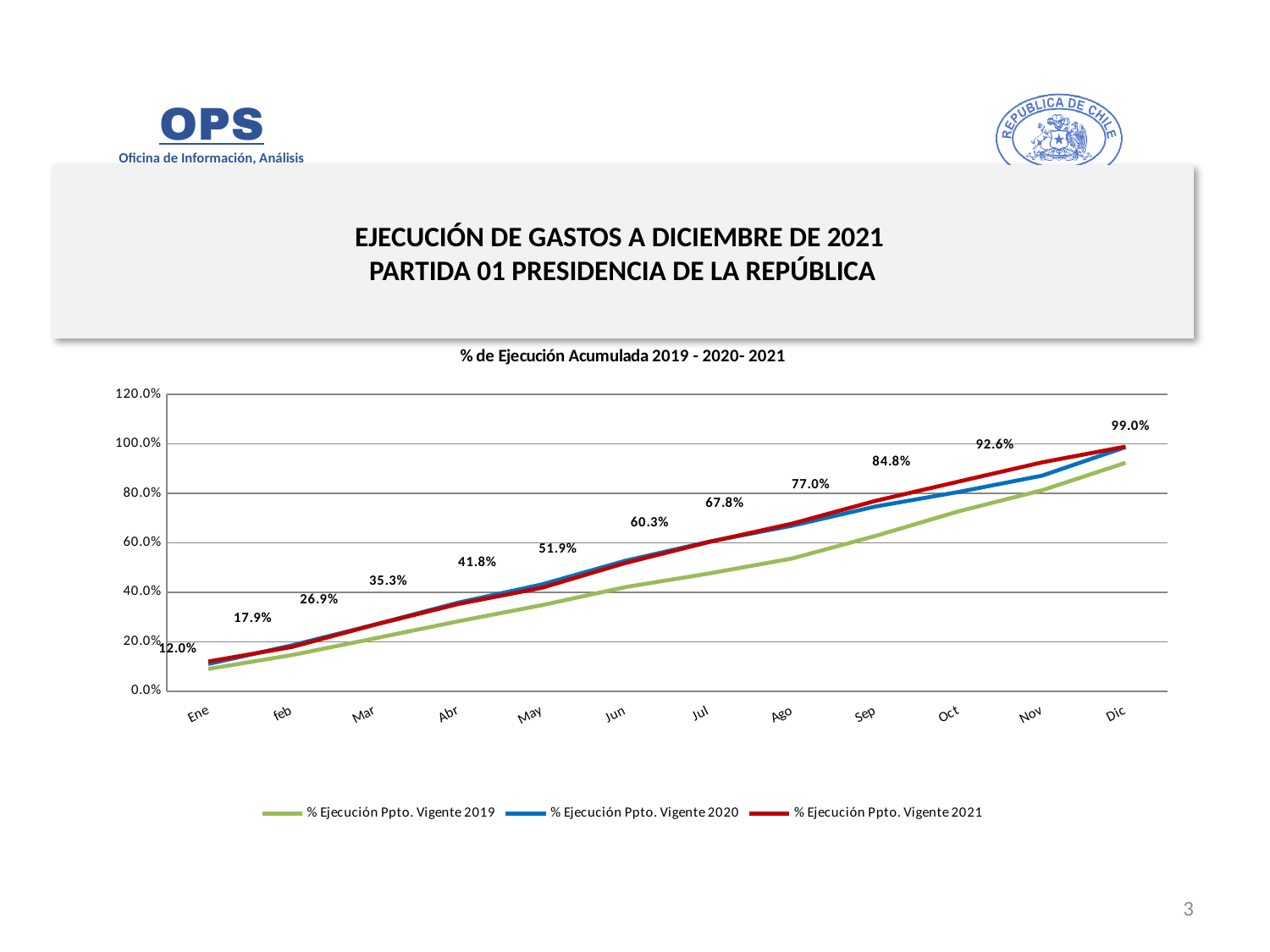

# EJECUCIÓN DE GASTOS A DICIEMBRE DE 2021 PARTIDA 01 PRESIDENCIA DE LA REPÚBLICA

### Chart: % de Ejecución Acumulada 2019 - 2020- 2021

| Category | % Ejecución Ppto. Vigente 2019 | % Ejecución Ppto. Vigente 2020 | % Ejecución Ppto. Vigente 2021 |
|---|---|---|---|
| Ene | 0.09 | 0.11008372365177158 | 0.12003342061069365 |
| feb | 0.146 | 0.18519832338992429 | 0.1788720642961546 |
| Mar | 0.214 | 0.2698177001645333 | 0.2692041019983047 |
| Abr | 0.283 | 0.3585162713135377 | 0.35309226784424336 |
| May | 0.348 | 0.4319219886316665 | 0.4182528649001111 |
| Jun | 0.421 | 0.5277364477554448 | 0.5186067900295002 |
| Jul | 0.476 | 0.6045494124622223 | 0.6032808216430997 |
| Ago | 0.537 | 0.6695098788064232 | 0.6778425926993537 |
| Sep | 0.628 | 0.7471216259381299 | 0.7700068955004804 |
| Oct | 0.728 | 0.8062301006336002 | 0.8481433333731087 |
| Nov | 0.813 | 0.8720462712843339 | 0.9258922703783206 |
| Dic | 0.924 | 0.9875582689654545 | 0.9895055562626879 |
3